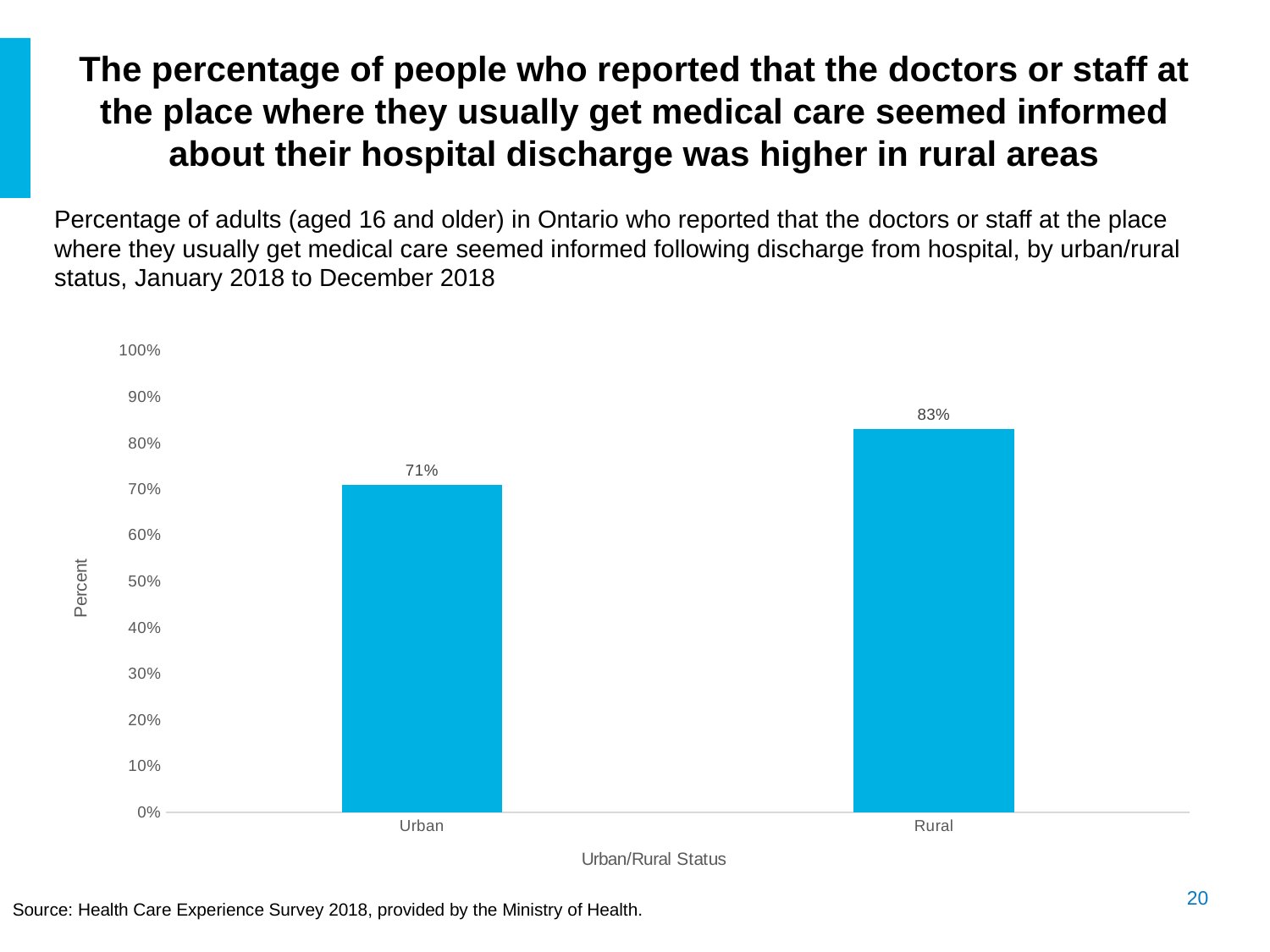

The percentage of people who reported that the doctors or staff at the place where they usually get medical care seemed informed about their hospital discharge was higher in rural areas
Percentage of adults (aged 16 and older) in Ontario who reported that the doctors or staff at the place where they usually get medical care seemed informed following discharge from hospital, by urban/rural status, January 2018 to December 2018

### Chart

| Category | Provider was informed |
|---|---|
| Urban | 0.709712782000554 |
| Rural | 0.8302053094757345 |
Source: Health Care Experience Survey 2018, provided by the Ministry of Health.